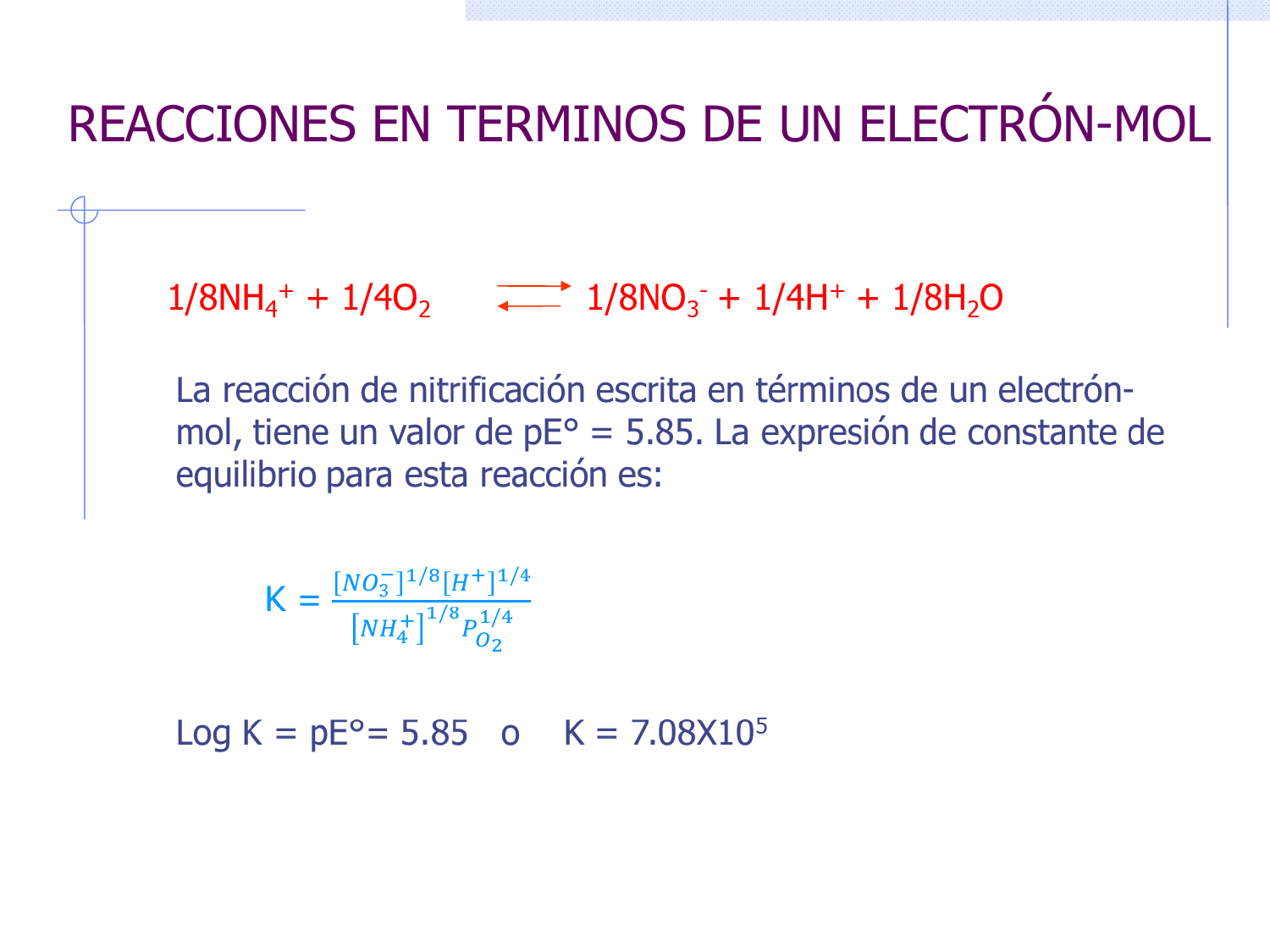

# REACCIONES EN TERMINOS DE UN ELECTRÓN-MOL